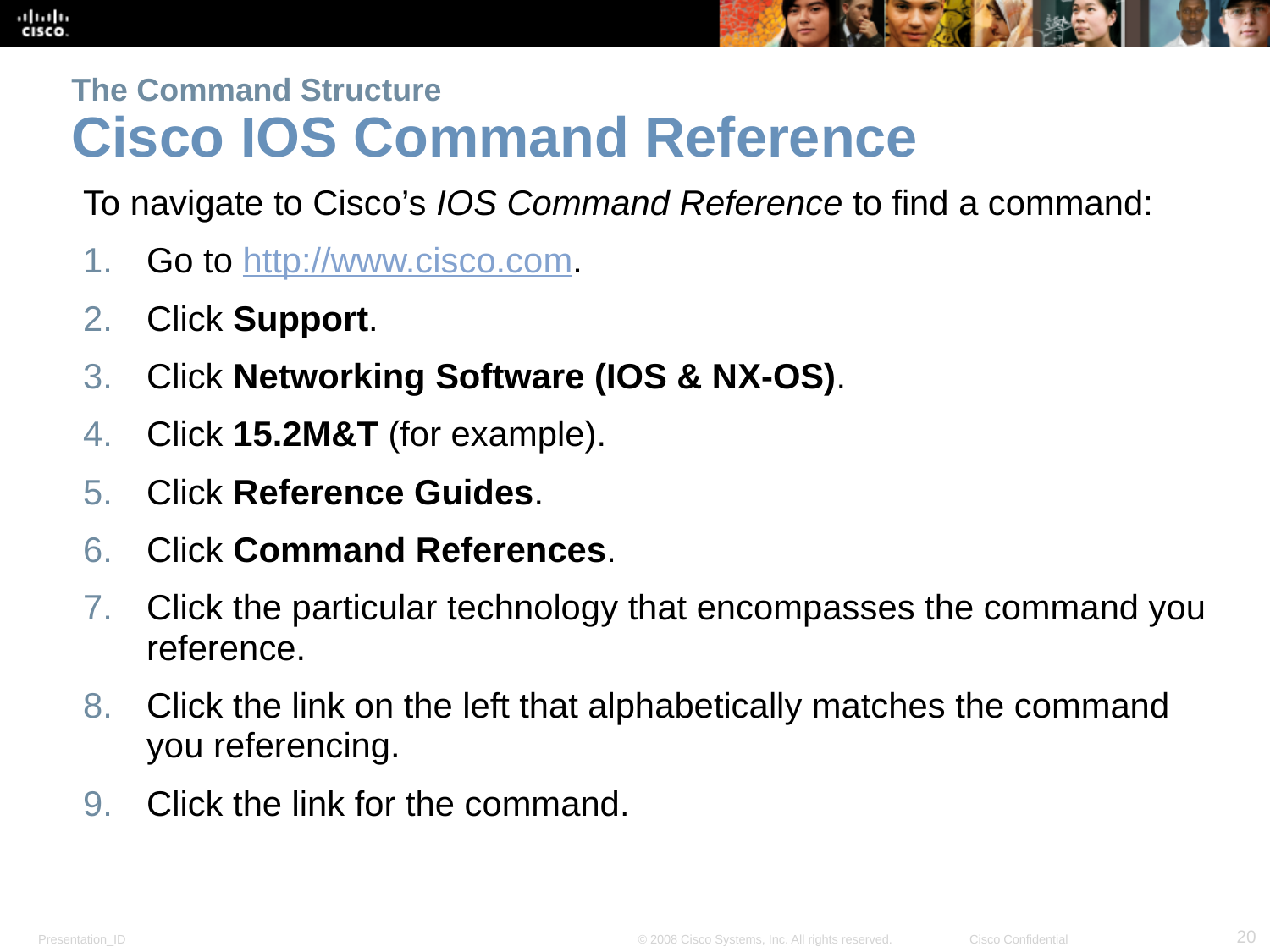

# The Command Structure Cisco IOS Command Reference
To navigate to Cisco’s IOS Command Reference to find a command:
Go to http://www.cisco.com.
Click Support.
Click Networking Software (IOS & NX-OS).
Click 15.2M&T (for example).
Click Reference Guides.
Click Command References.
Click the particular technology that encompasses the command you reference.
Click the link on the left that alphabetically matches the command you referencing.
Click the link for the command.